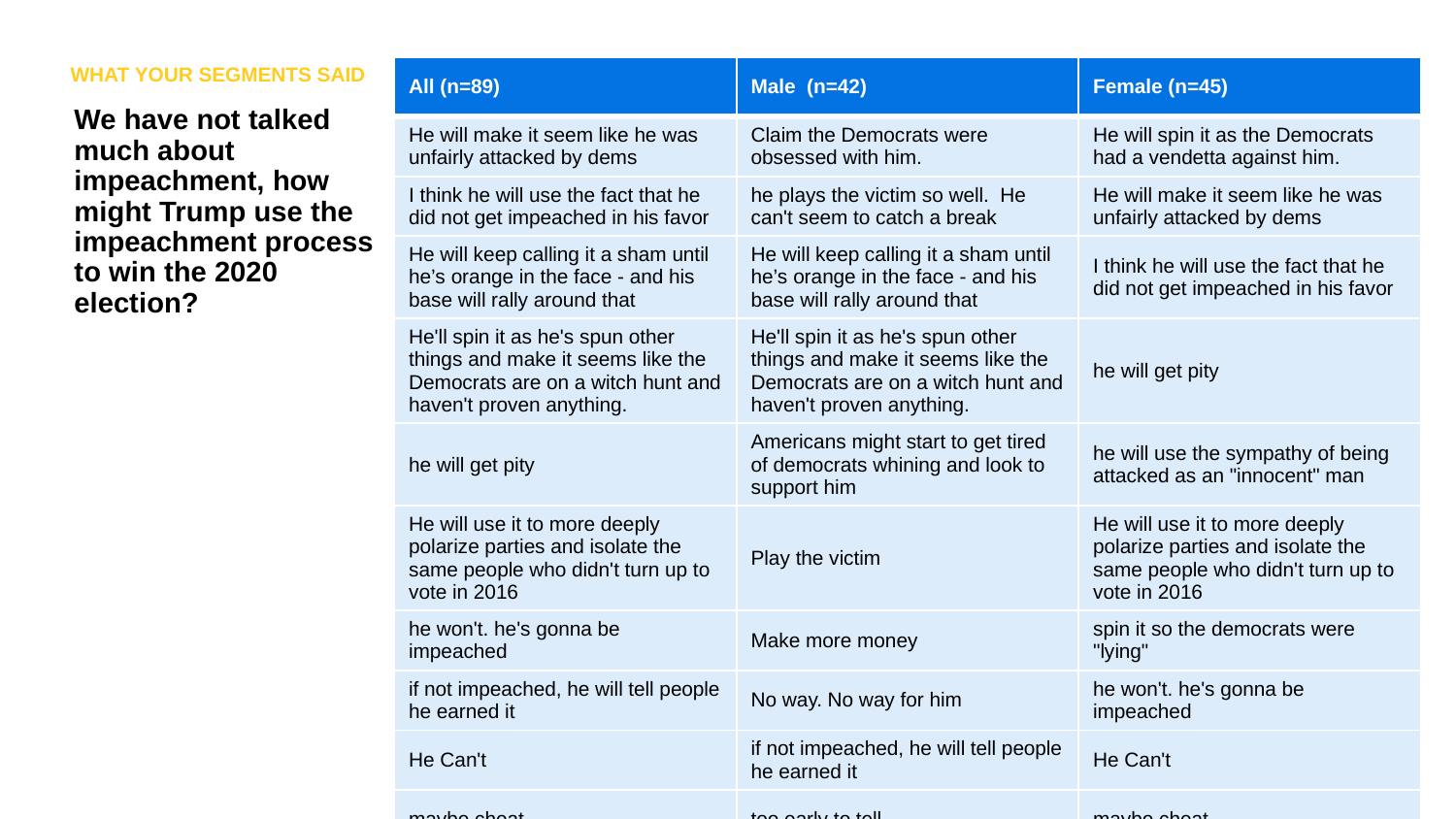

WHAT YOUR SEGMENTS SAID
| All (n=89) | Male (n=42) | Female (n=45) |
| --- | --- | --- |
| He will make it seem like he was unfairly attacked by dems | Claim the Democrats were obsessed with him. | He will spin it as the Democrats had a vendetta against him. |
| I think he will use the fact that he did not get impeached in his favor | he plays the victim so well. He can't seem to catch a break | He will make it seem like he was unfairly attacked by dems |
| He will keep calling it a sham until he’s orange in the face - and his base will rally around that | He will keep calling it a sham until he’s orange in the face - and his base will rally around that | I think he will use the fact that he did not get impeached in his favor |
| He'll spin it as he's spun other things and make it seems like the Democrats are on a witch hunt and haven't proven anything. | He'll spin it as he's spun other things and make it seems like the Democrats are on a witch hunt and haven't proven anything. | he will get pity |
| he will get pity | Americans might start to get tired of democrats whining and look to support him | he will use the sympathy of being attacked as an "innocent" man |
| He will use it to more deeply polarize parties and isolate the same people who didn't turn up to vote in 2016 | Play the victim | He will use it to more deeply polarize parties and isolate the same people who didn't turn up to vote in 2016 |
| he won't. he's gonna be impeached | Make more money | spin it so the democrats were "lying" |
| if not impeached, he will tell people he earned it | No way. No way for him | he won't. he's gonna be impeached |
| He Can't | if not impeached, he will tell people he earned it | He Can't |
| maybe cheat | too early to tell | maybe cheat |
We have not talked much about impeachment, how might Trump use the impeachment process to win the 2020 election?